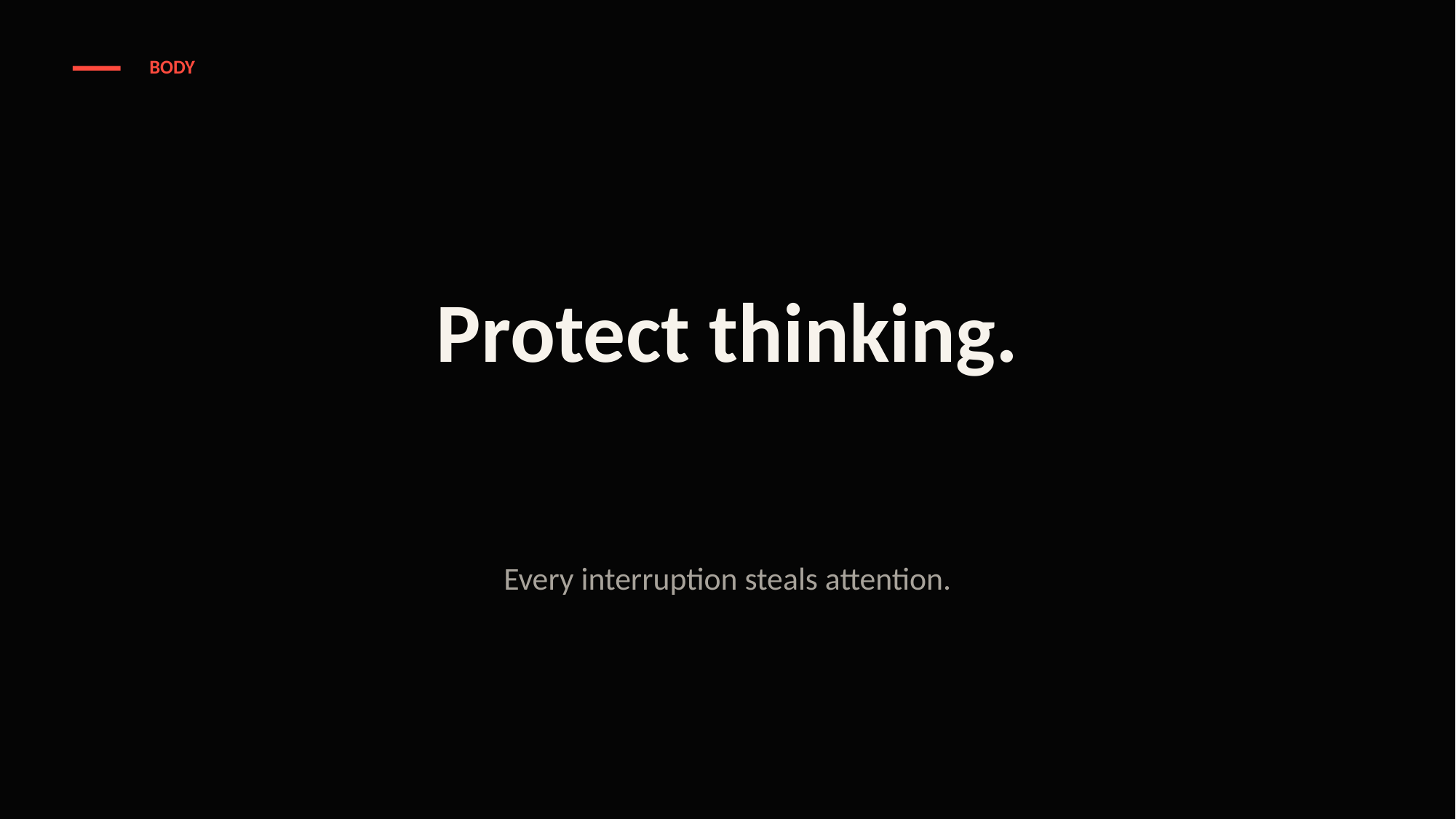

BODY

Protect thinking.
Every interruption steals attention.